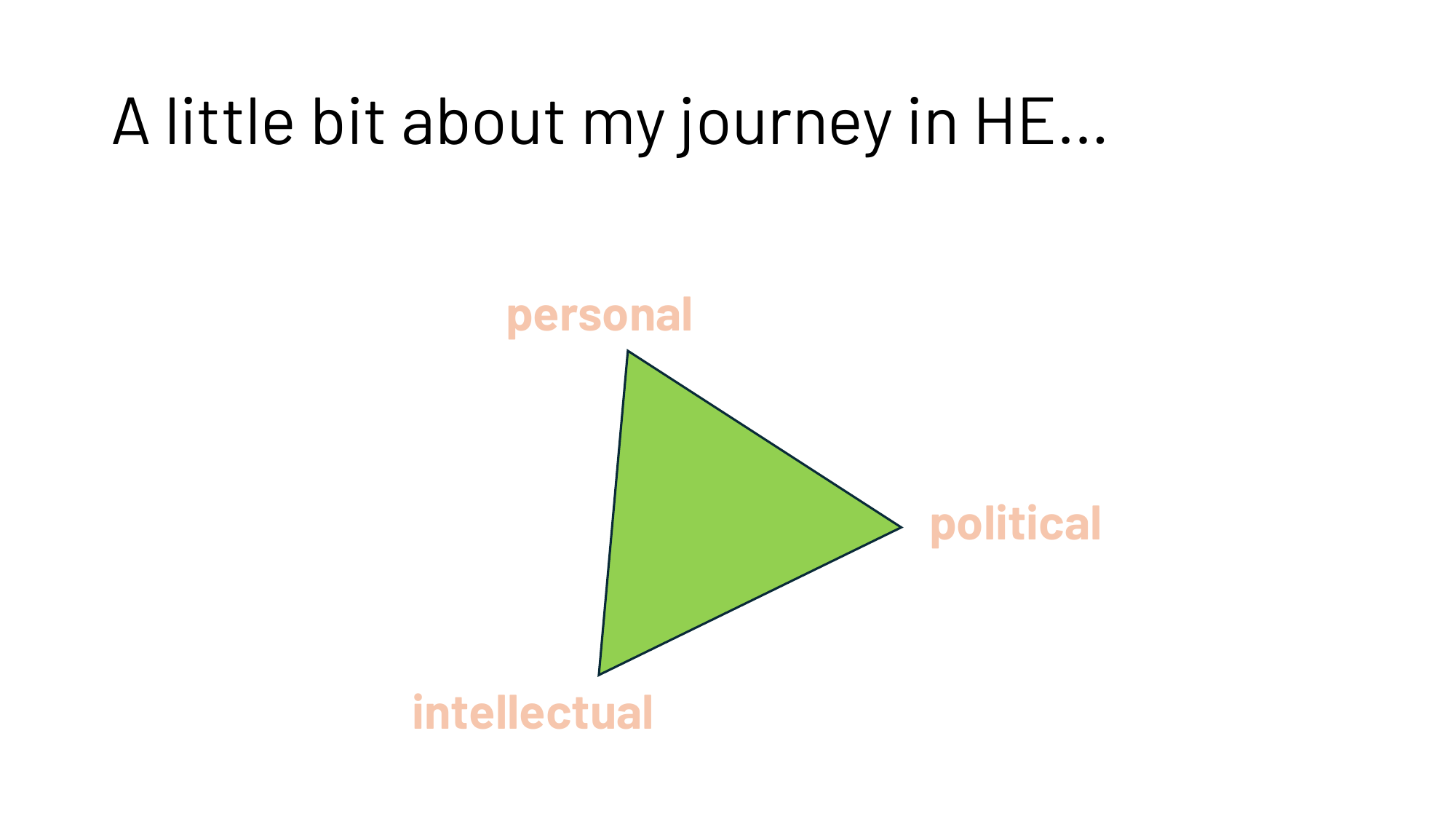

# A little bit about my journey in HE…

personal

political
intellectual